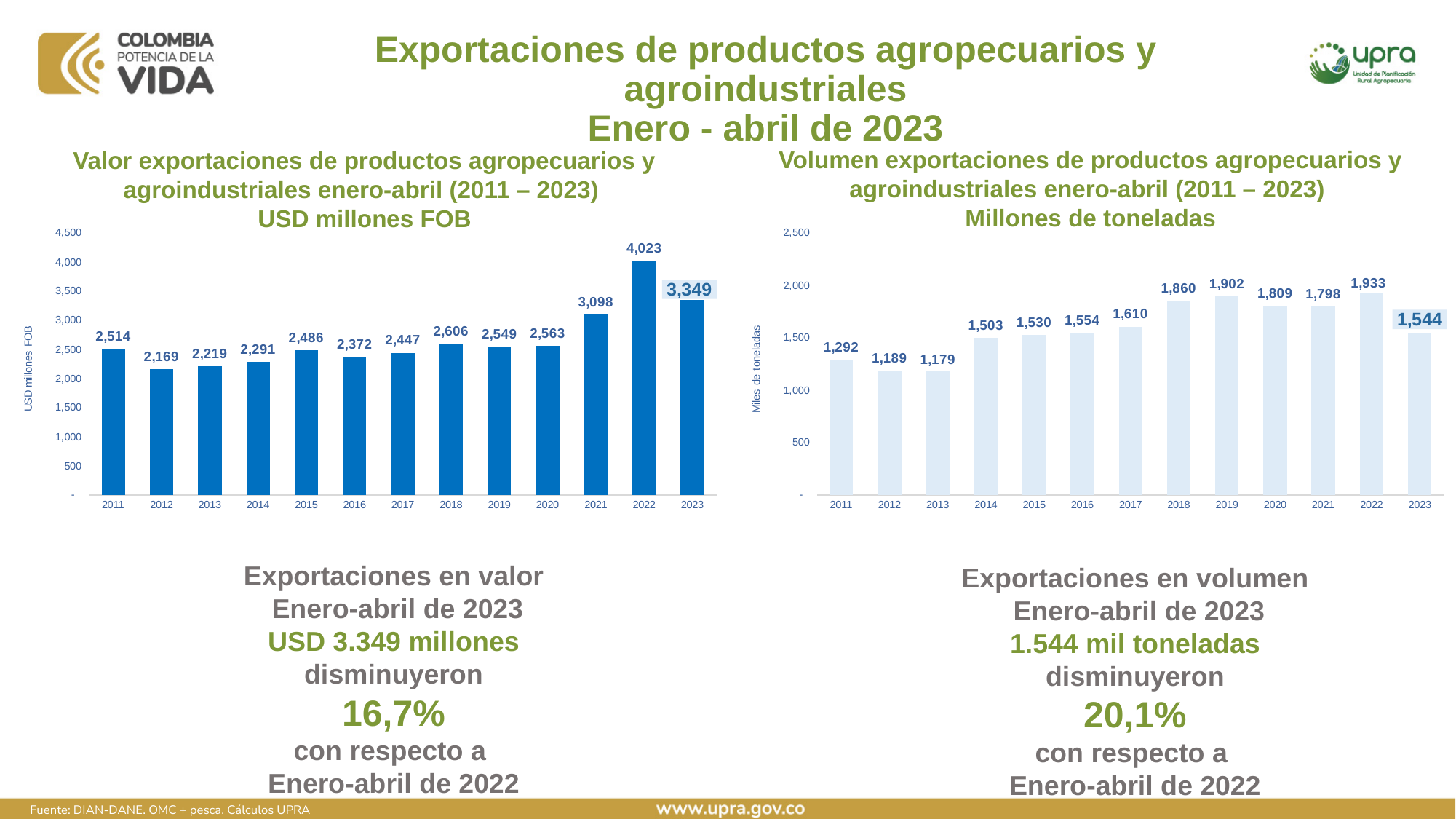

# Exportaciones de productos agropecuarios y agroindustriales Enero - abril de 2023
Volumen exportaciones de productos agropecuarios y agroindustriales enero-abril (2011 – 2023)
Millones de toneladas
Valor exportaciones de productos agropecuarios y agroindustriales enero-abril (2011 – 2023)
USD millones FOB

### Chart

| Category | Miles de toneladas |
|---|---|
| 2011 | 1291.8792016999996 |
| 2012 | 1189.4260534599991 |
| 2013 | 1179.3242843899998 |
| 2014 | 1502.8491138299983 |
| 2015 | 1530.0023132500003 |
| 2016 | 1553.690405879999 |
| 2017 | 1609.6996312599983 |
| 2018 | 1859.9338823499966 |
| 2019 | 1901.5673332499973 |
| 2020 | 1808.8447320699995 |
| 2021 | 1798.1888534899974 |
| 2022 | 1932.8949887799993 |
| 2023 | 1544.17178126 |

### Chart

| Category | Exportaciones USD millones FOB |
|---|---|
| 2011 | 2514.332106779997 |
| 2012 | 2168.71637142 |
| 2013 | 2218.945946700001 |
| 2014 | 2291.146925229998 |
| 2015 | 2486.2177334200005 |
| 2016 | 2371.8126835100006 |
| 2017 | 2446.6225313999967 |
| 2018 | 2605.6588356700013 |
| 2019 | 2549.0422479699987 |
| 2020 | 2562.6062716700044 |
| 2021 | 3098.2403514500024 |
| 2022 | 4023.245014089998 |
| 2023 | 3349.43965216 |
Exportaciones en valor
 Enero-abril de 2023
USD 3.349 millones
disminuyeron
16,7%
con respecto a
Enero-abril de 2022
Exportaciones en volumen
 Enero-abril de 2023
1.544 mil toneladas
disminuyeron
20,1%
con respecto a
Enero-abril de 2022
Fuente: DIAN-DANE. OMC + pesca. Cálculos UPRA